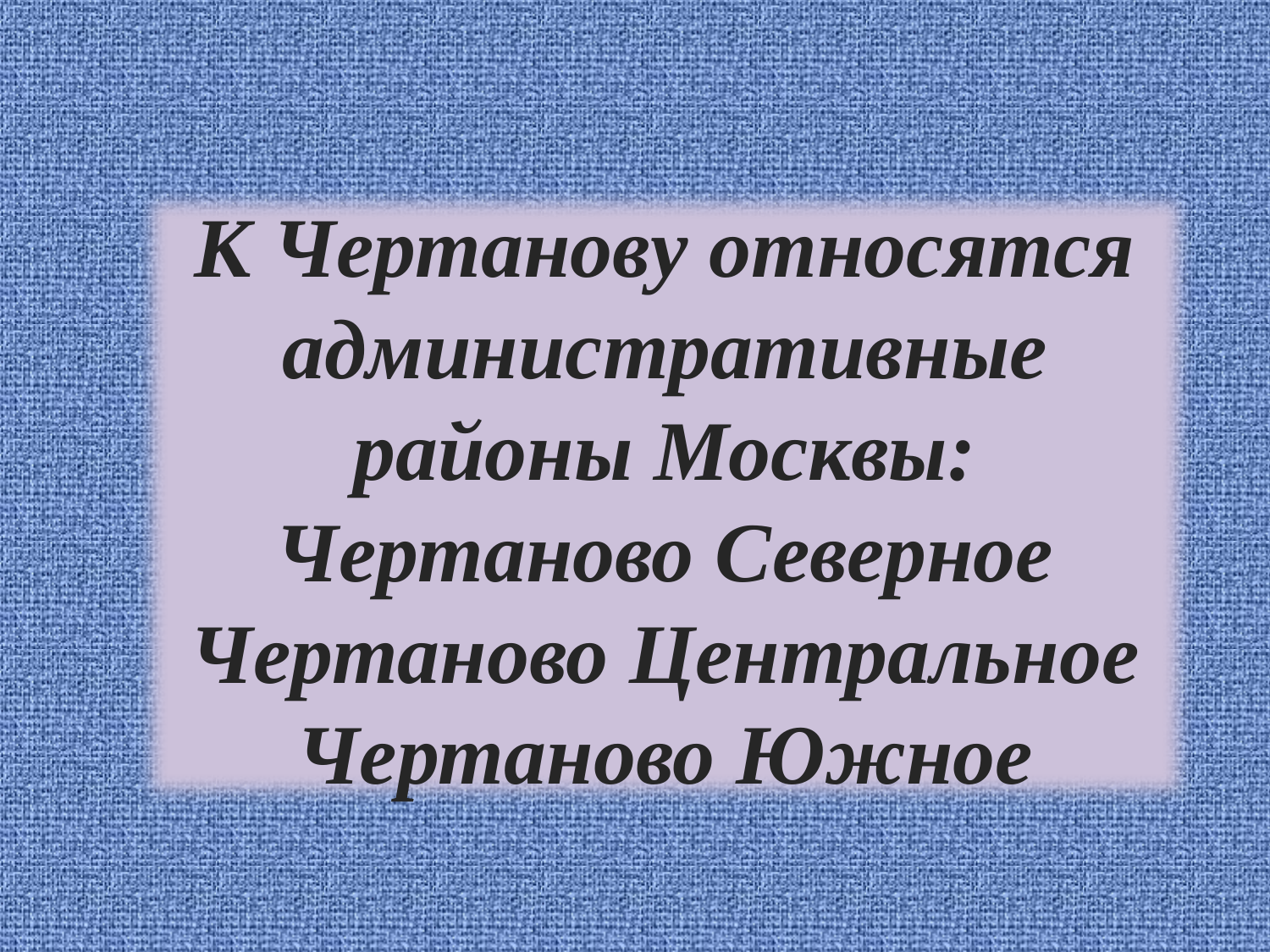

К Чертанову относятся административные районы Москвы:
Чертаново Северное
Чертаново Центральное
Чертаново Южное